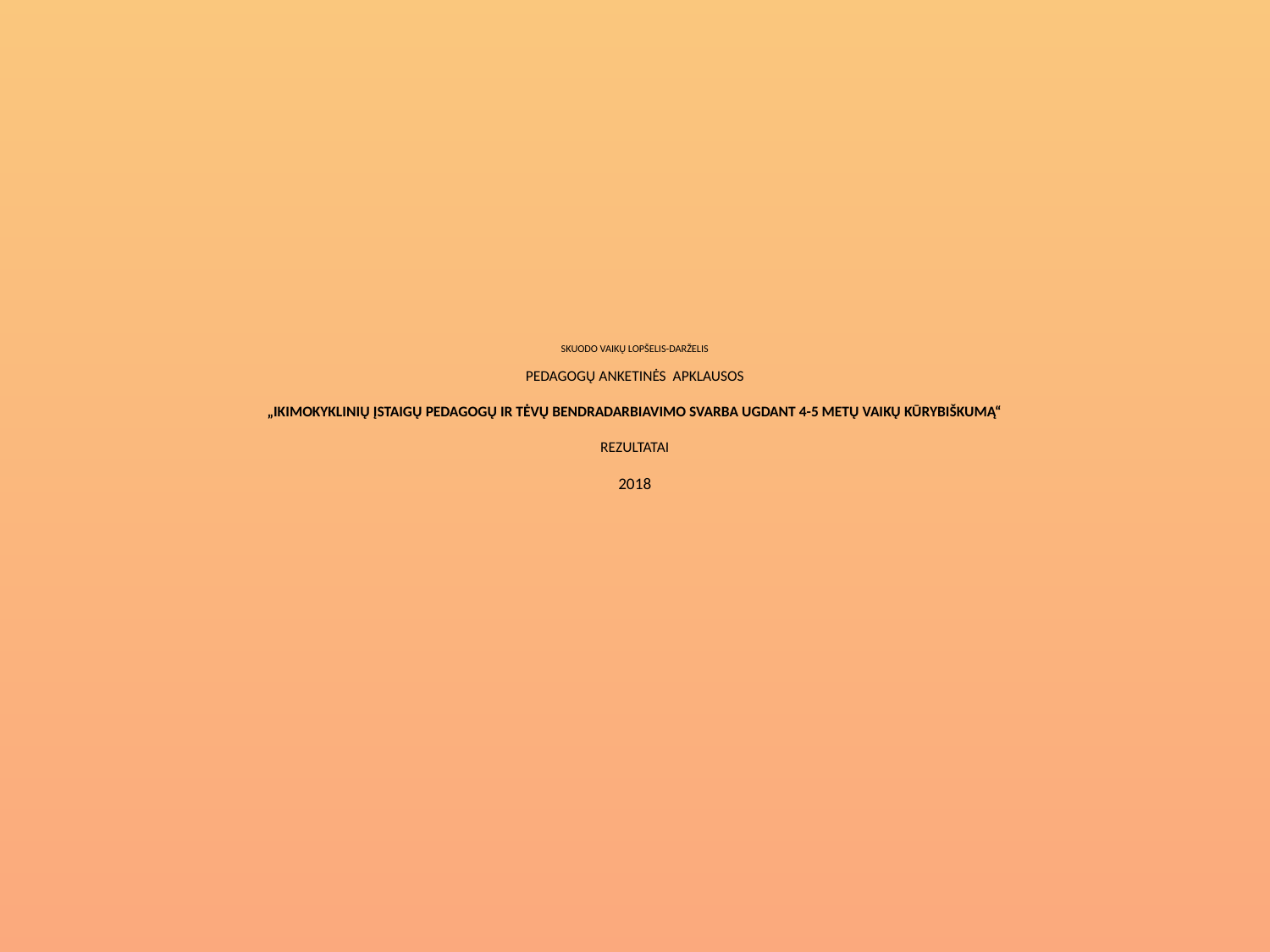

# SKUODO VAIKŲ LOPŠELIS-DARŽELIS PEDAGOGŲ ANKETINĖS  APKLAUSOS „IKIMOKYKLINIŲ ĮSTAIGŲ PEDAGOGŲ IR TĖVŲ BENDRADARBIAVIMO SVARBA UGDANT 4-5 METŲ VAIKŲ KŪRYBIŠKUMĄ“ REZULTATAI 2018